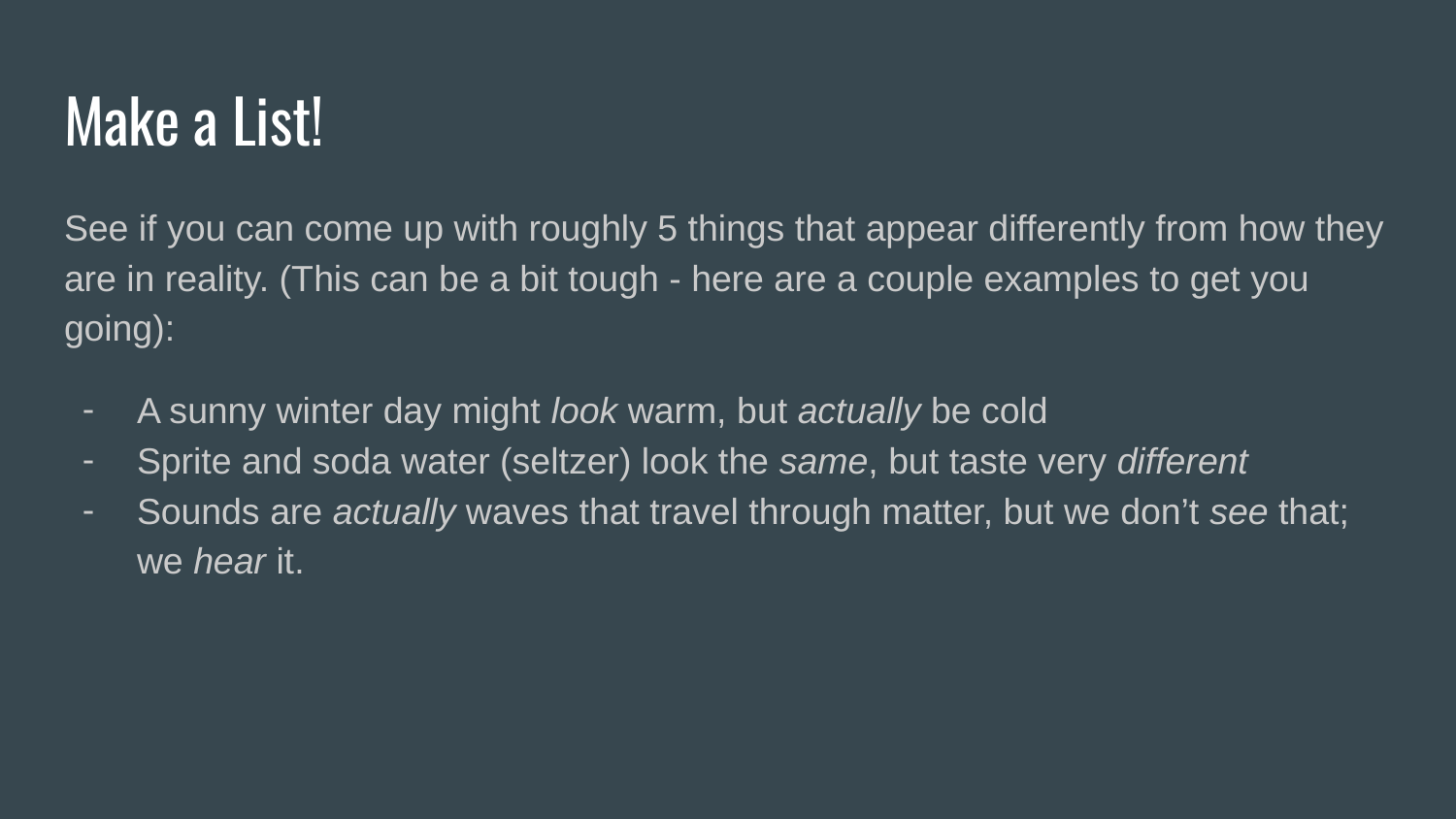

# Make a List!
See if you can come up with roughly 5 things that appear differently from how they are in reality. (This can be a bit tough - here are a couple examples to get you going):
A sunny winter day might look warm, but actually be cold
Sprite and soda water (seltzer) look the same, but taste very different
Sounds are actually waves that travel through matter, but we don’t see that; we hear it.